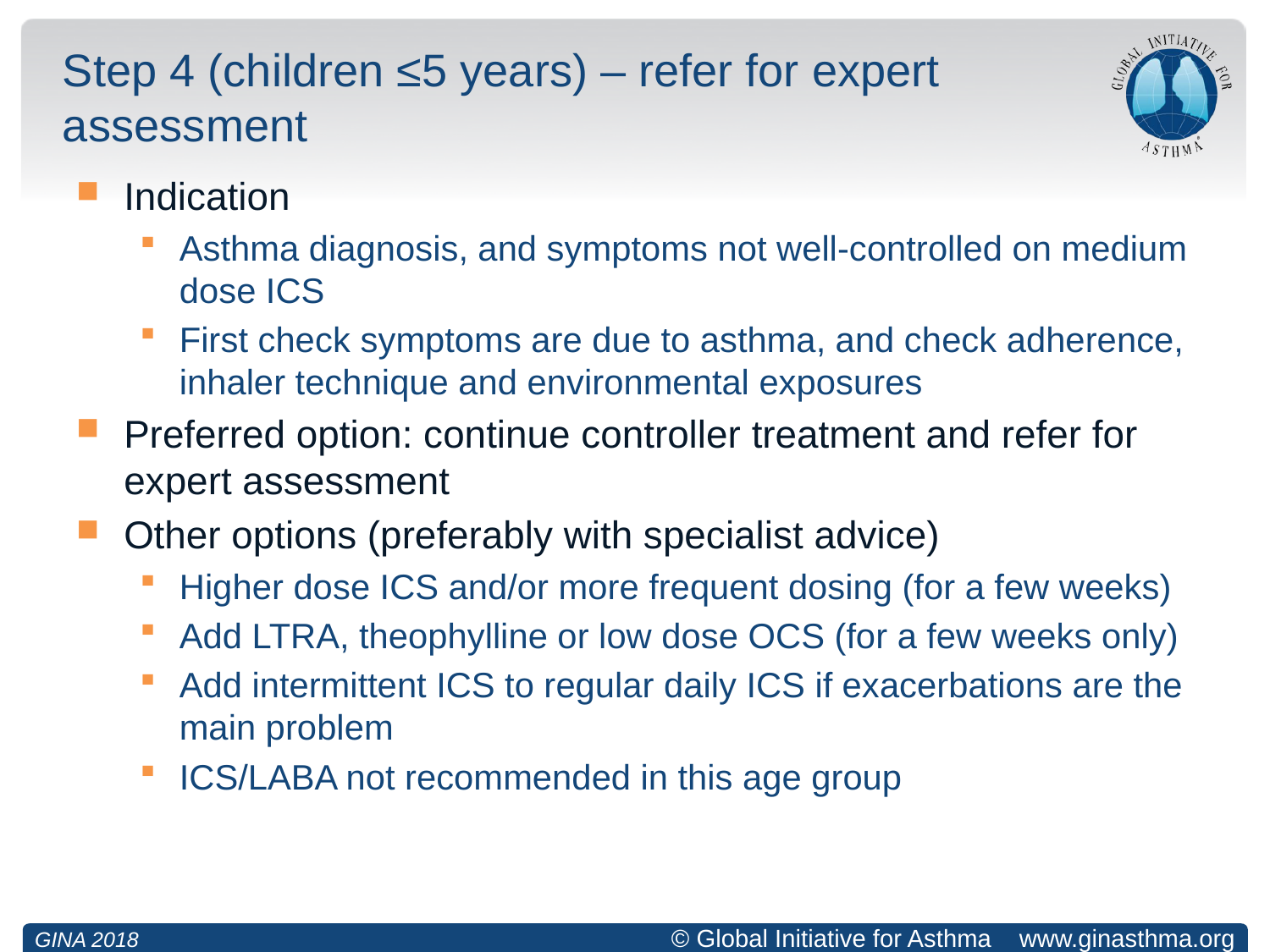

# Step 4 (children ≤5 years) – refer for expert assessment
Indication
Asthma diagnosis, and symptoms not well-controlled on medium dose ICS
First check symptoms are due to asthma, and check adherence, inhaler technique and environmental exposures
Preferred option: continue controller treatment and refer for expert assessment
Other options (preferably with specialist advice)
Higher dose ICS and/or more frequent dosing (for a few weeks)
Add LTRA, theophylline or low dose OCS (for a few weeks only)
Add intermittent ICS to regular daily ICS if exacerbations are the main problem
ICS/LABA not recommended in this age group
GINA 2018